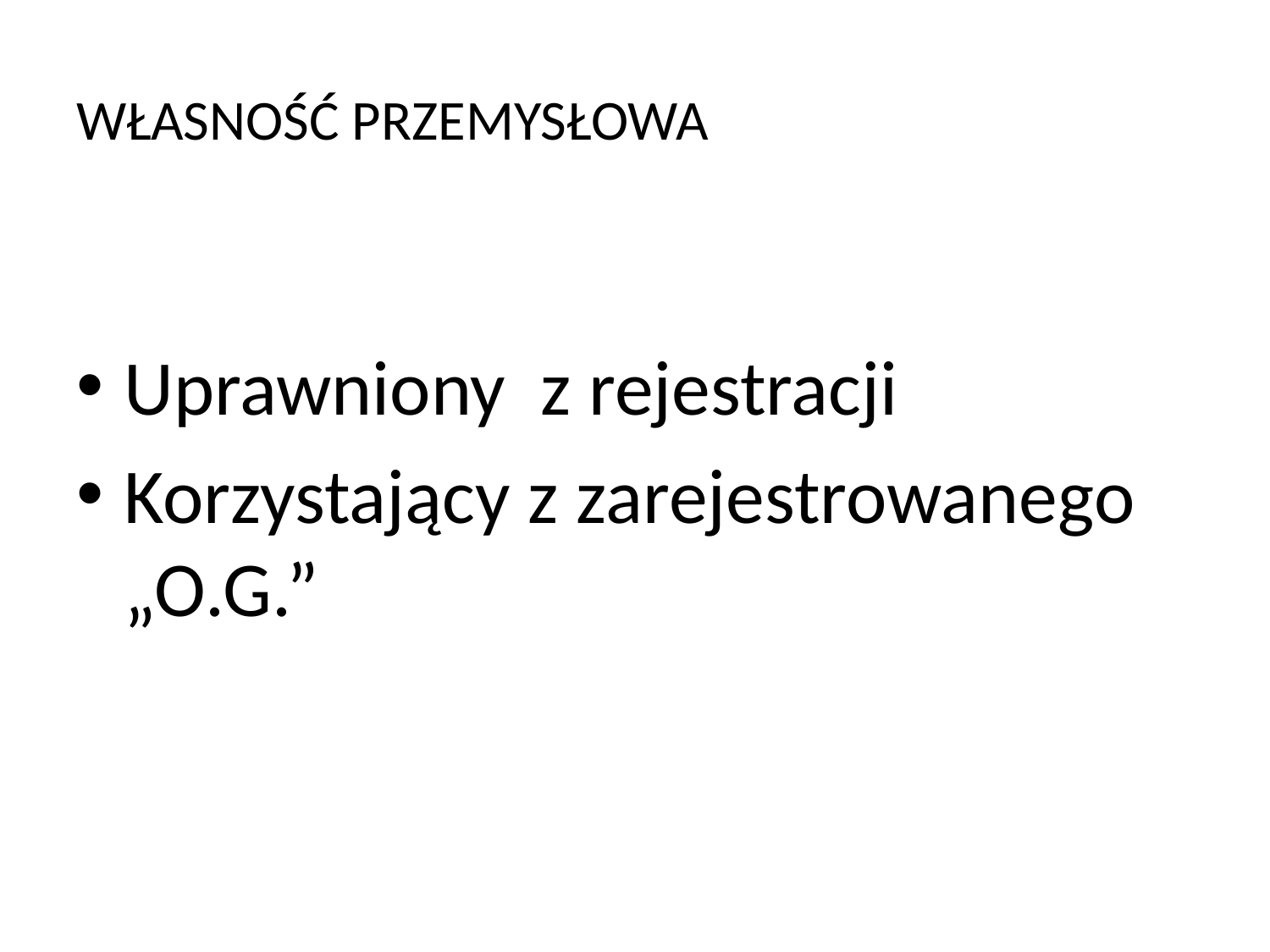

# WŁASNOŚĆ PRZEMYSŁOWA

Uprawniony  z rejestracji
Korzystający z zarejestrowanego „O.G.”